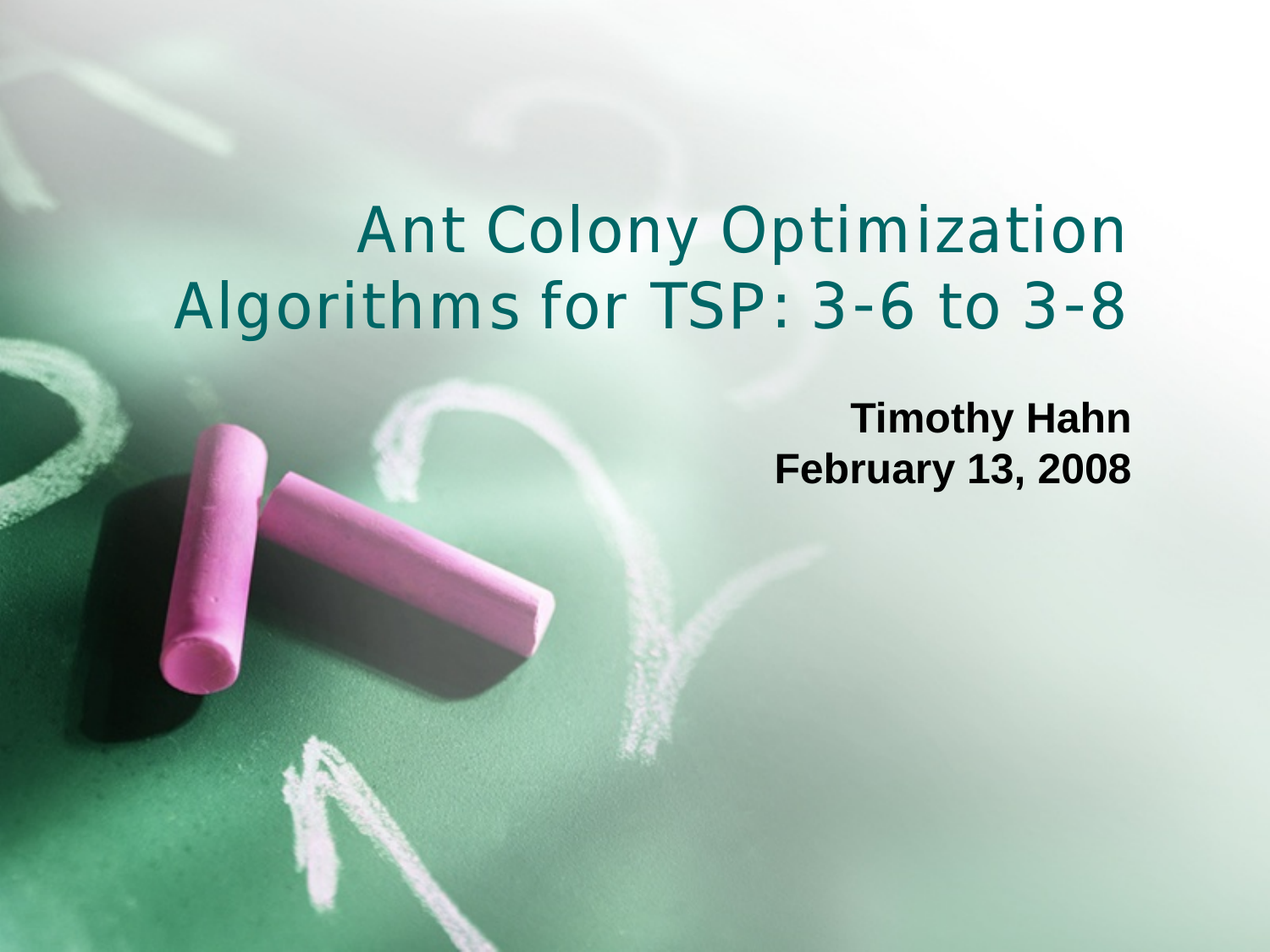

# Ant Colony Optimization Algorithms for TSP: 3-6 to 3-8
Timothy Hahn
February 13, 2008